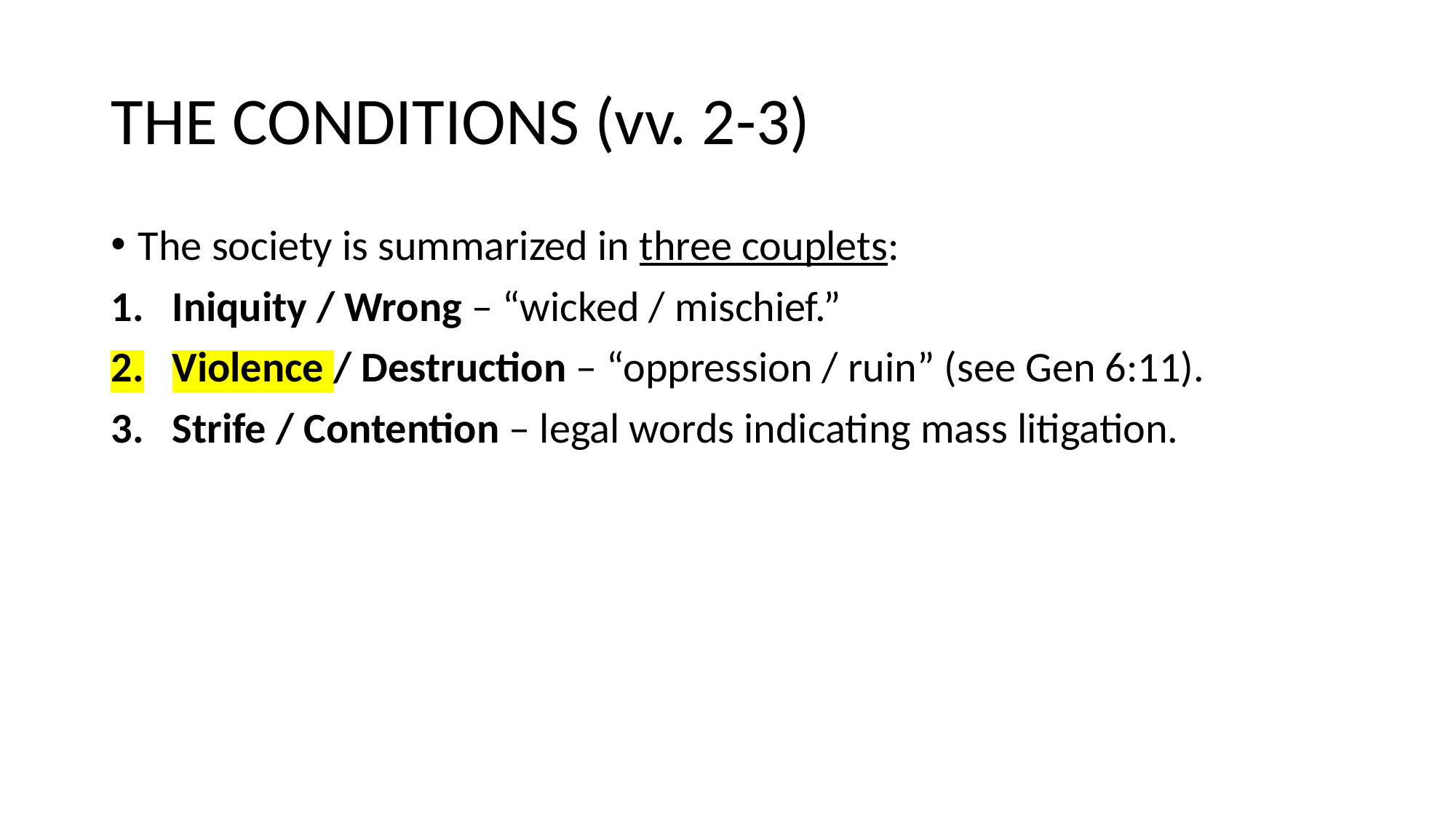

# THE CONDITIONS (vv. 2-3)
The society is summarized in three couplets:
Iniquity / Wrong – “wicked / mischief.”
Violence / Destruction – “oppression / ruin” (see Gen 6:11).
Strife / Contention – legal words indicating mass litigation.